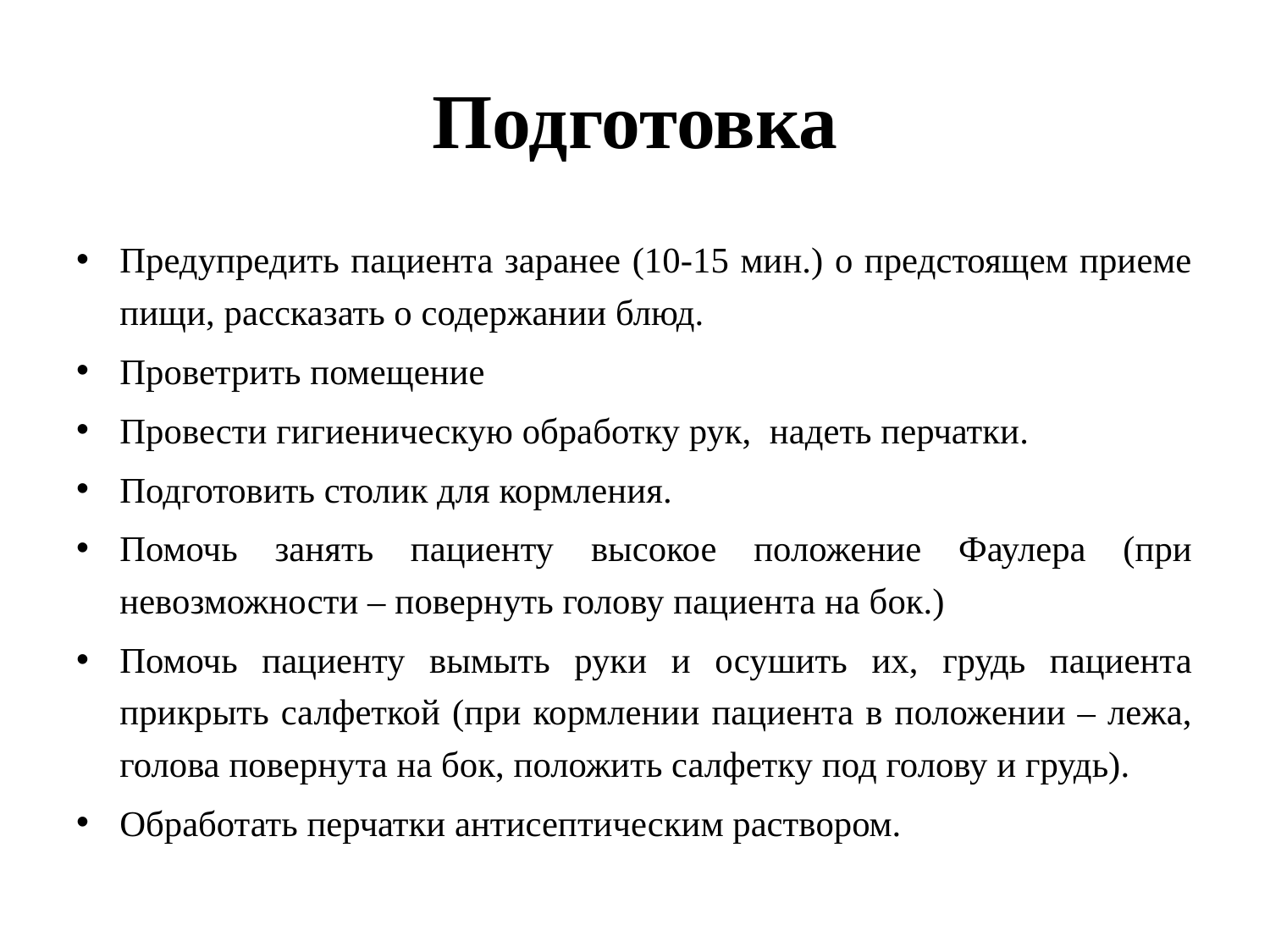

# Подготовка
Предупредить пациента заранее (10-15 мин.) о предстоящем приеме пищи, рассказать о содержании блюд.
Проветрить помещение
Провести гигиеническую обработку рук,  надеть перчатки.
Подготовить столик для кормления.
Помочь занять пациенту высокое положение Фаулера (при невозможности – повернуть голову пациента на бок.)
Помочь пациенту вымыть руки и осушить их, грудь пациента прикрыть салфеткой (при кормлении пациента в положении – лежа, голова повернута на бок, положить салфетку под голову и грудь).
Обработать перчатки антисептическим раствором.